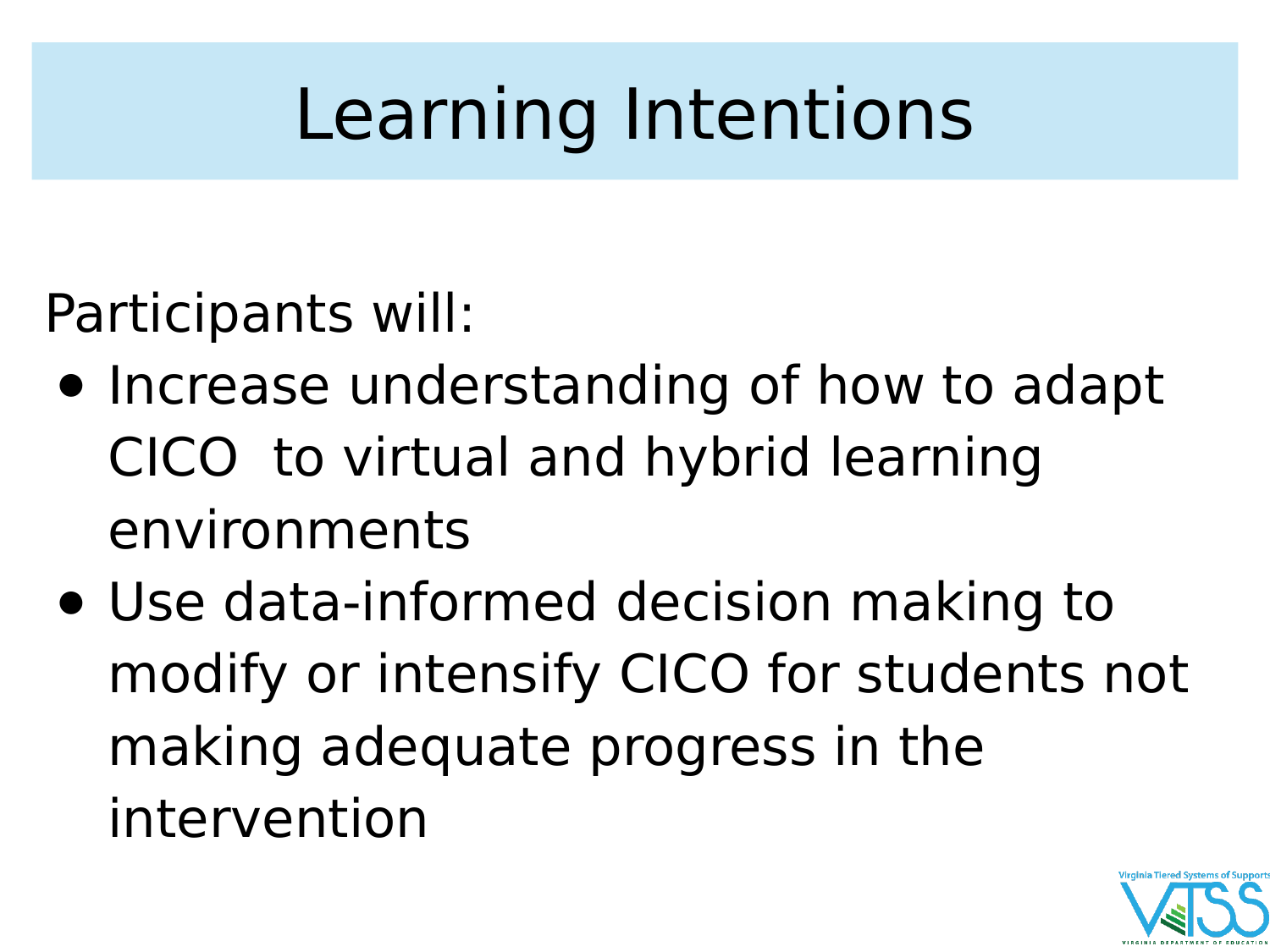

# Learning Intentions
Participants will:
Increase understanding of how to adapt CICO  to virtual and hybrid learning environments
Use data-informed decision making to modify or intensify CICO for students not making adequate progress in the intervention